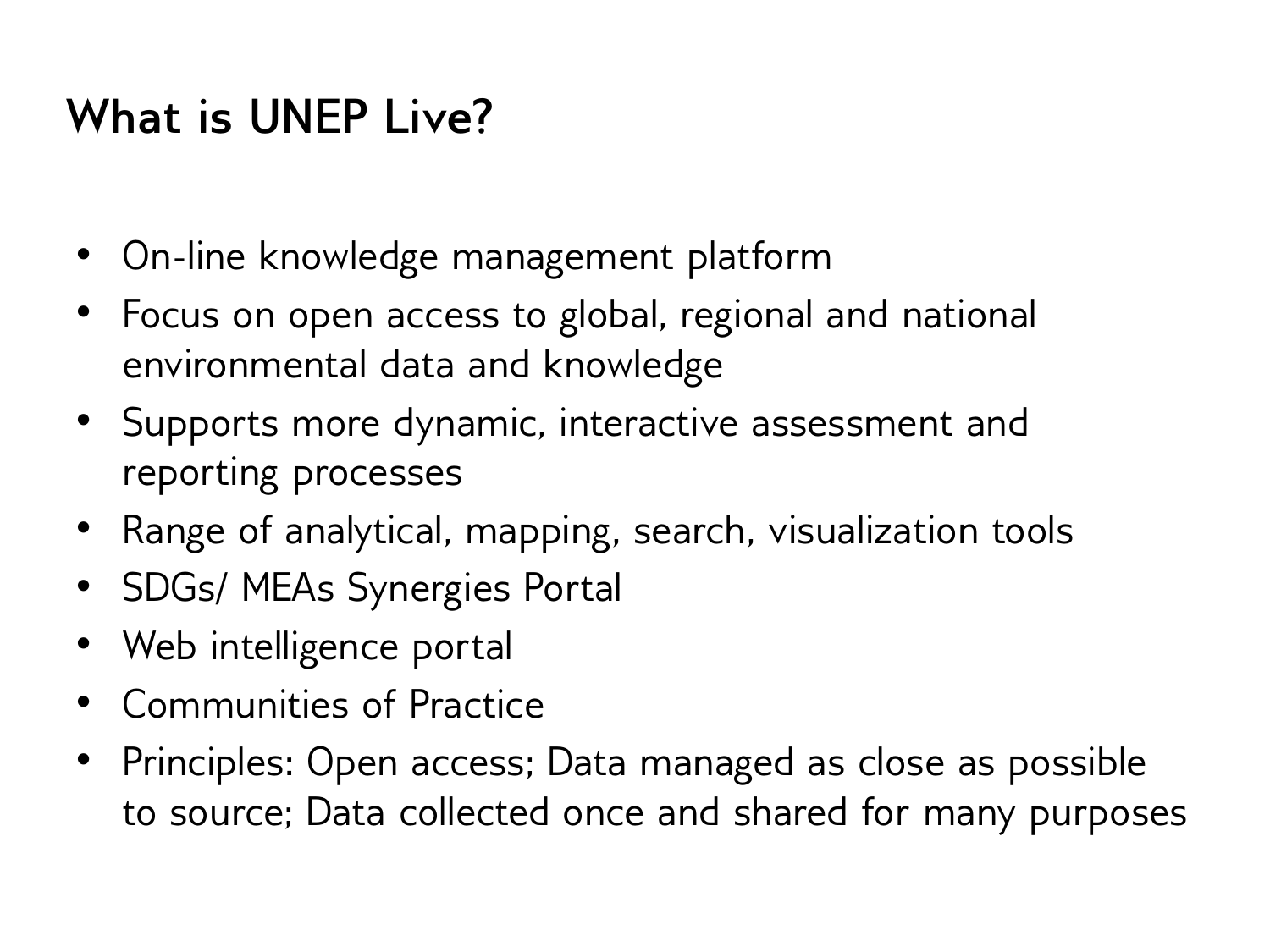

#
What is UNEP Live?
On-line knowledge management platform
Focus on open access to global, regional and national environmental data and knowledge
Supports more dynamic, interactive assessment and reporting processes
Range of analytical, mapping, search, visualization tools
SDGs/ MEAs Synergies Portal
Web intelligence portal
Communities of Practice
Principles: Open access; Data managed as close as possible to source; Data collected once and shared for many purposes